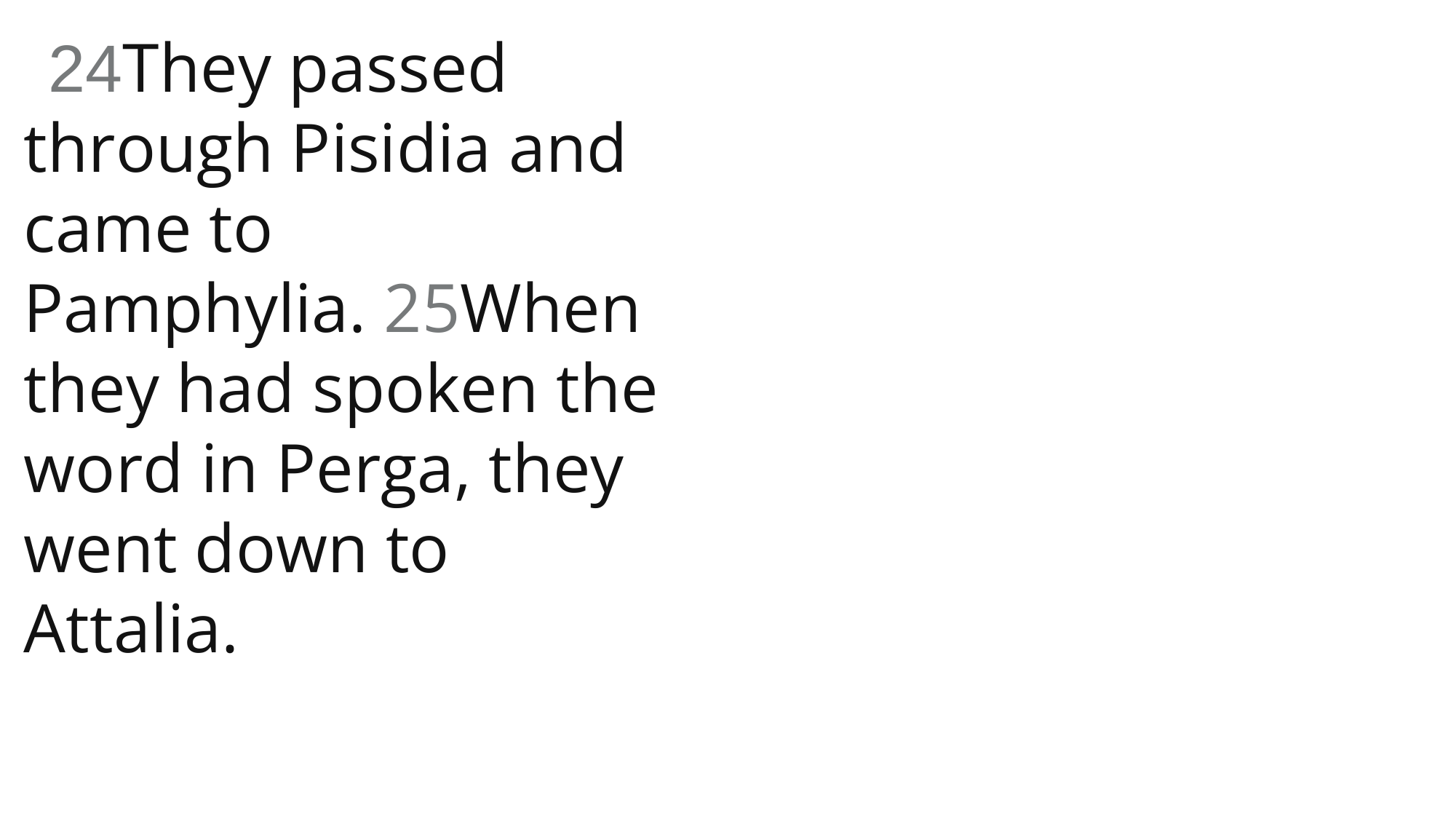

24They passed through Pisidia and came to Pamphylia. 25When they had spoken the word in Perga, they went down to Attalia.